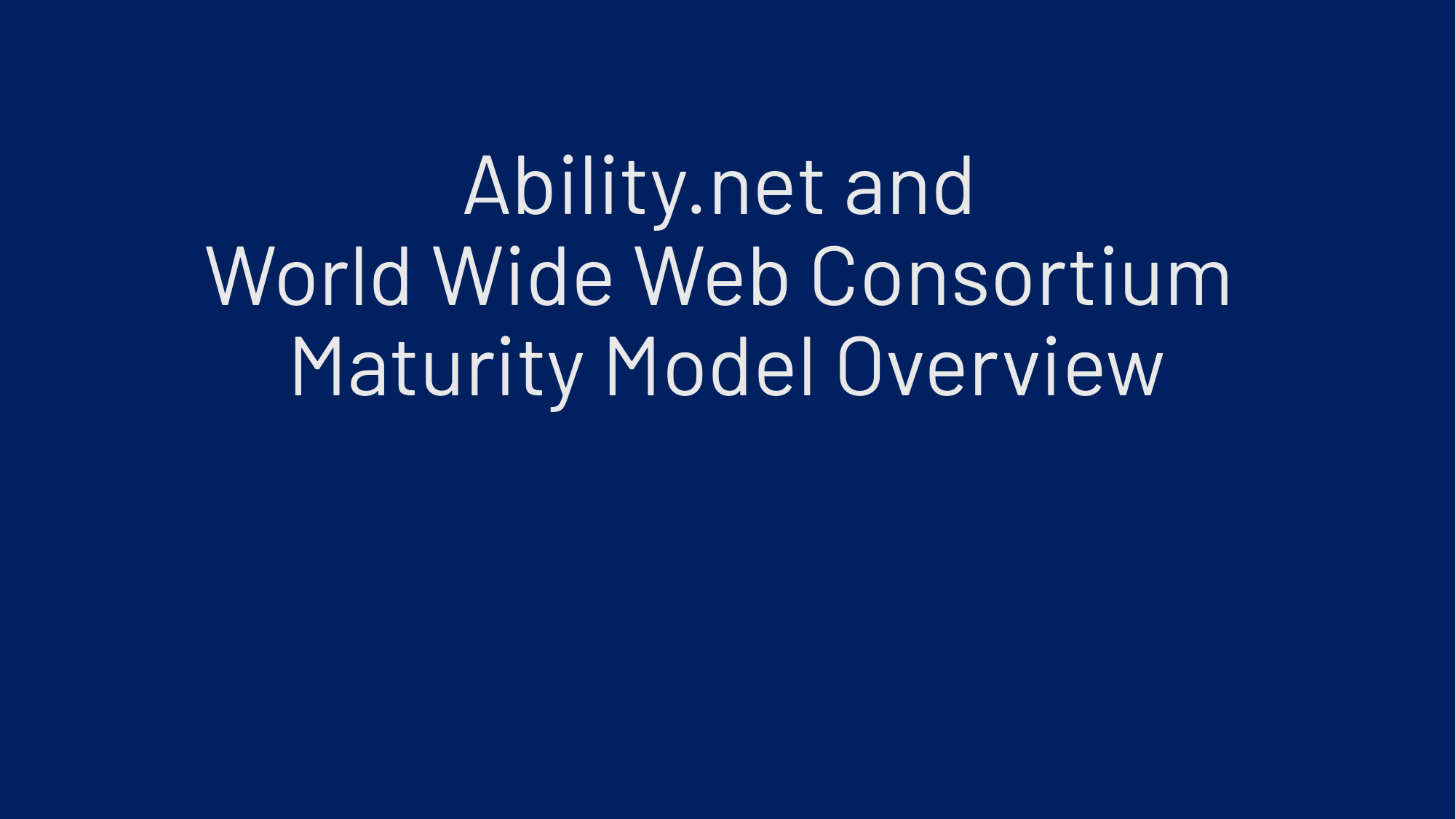

# Ability.net and World Wide Web Consortium Maturity Model Overview